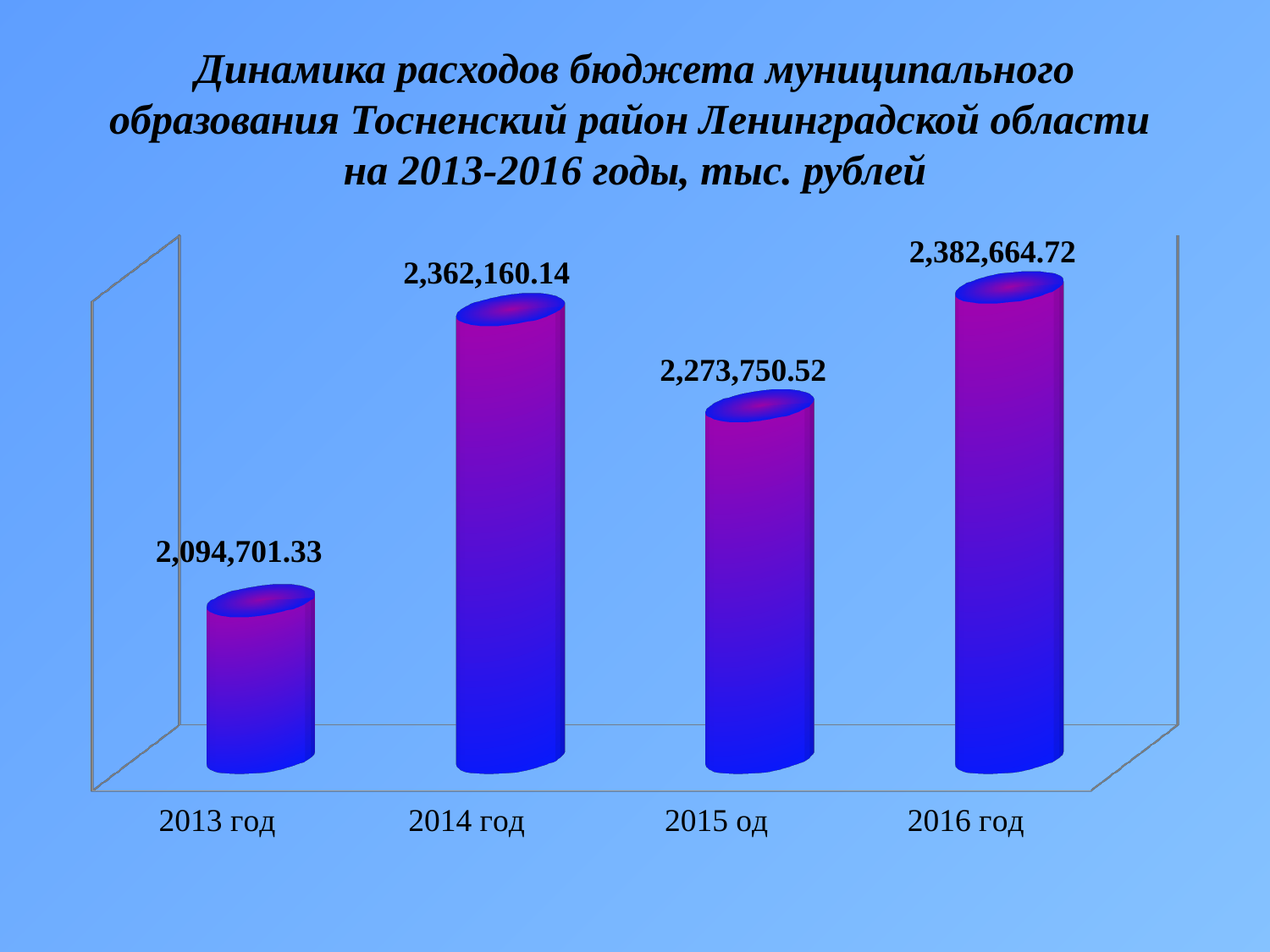

# Динамика расходов бюджета муниципального образования Тосненский район Ленинградской области на 2013-2016 годы, тыс. рублей

[unsupported chart]